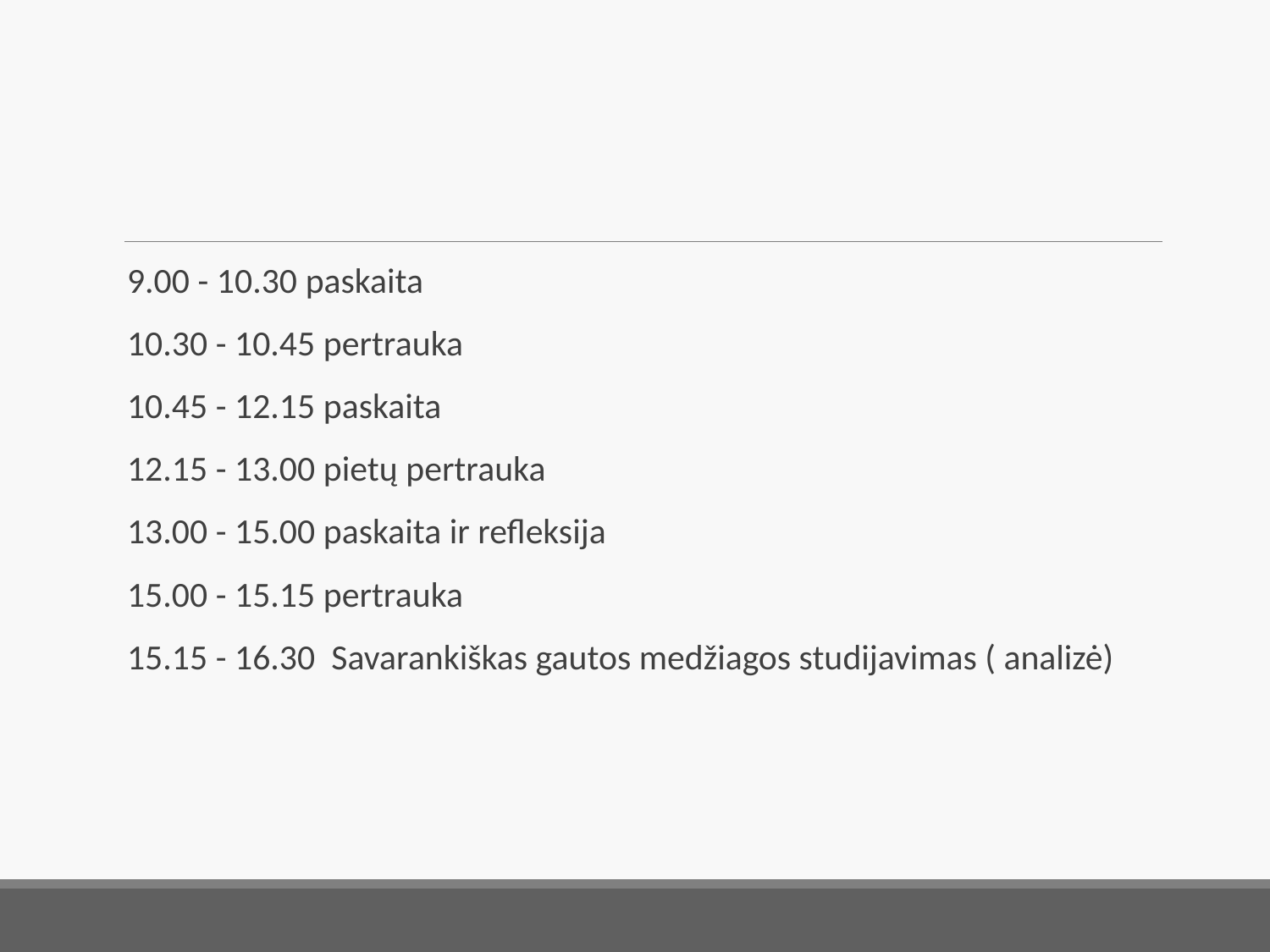

#
9.00 - 10.30 paskaita
10.30 - 10.45 pertrauka
10.45 - 12.15 paskaita
12.15 - 13.00 pietų pertrauka
13.00 - 15.00 paskaita ir refleksija
15.00 - 15.15 pertrauka
15.15 - 16.30  Savarankiškas gautos medžiagos studijavimas ( analizė)